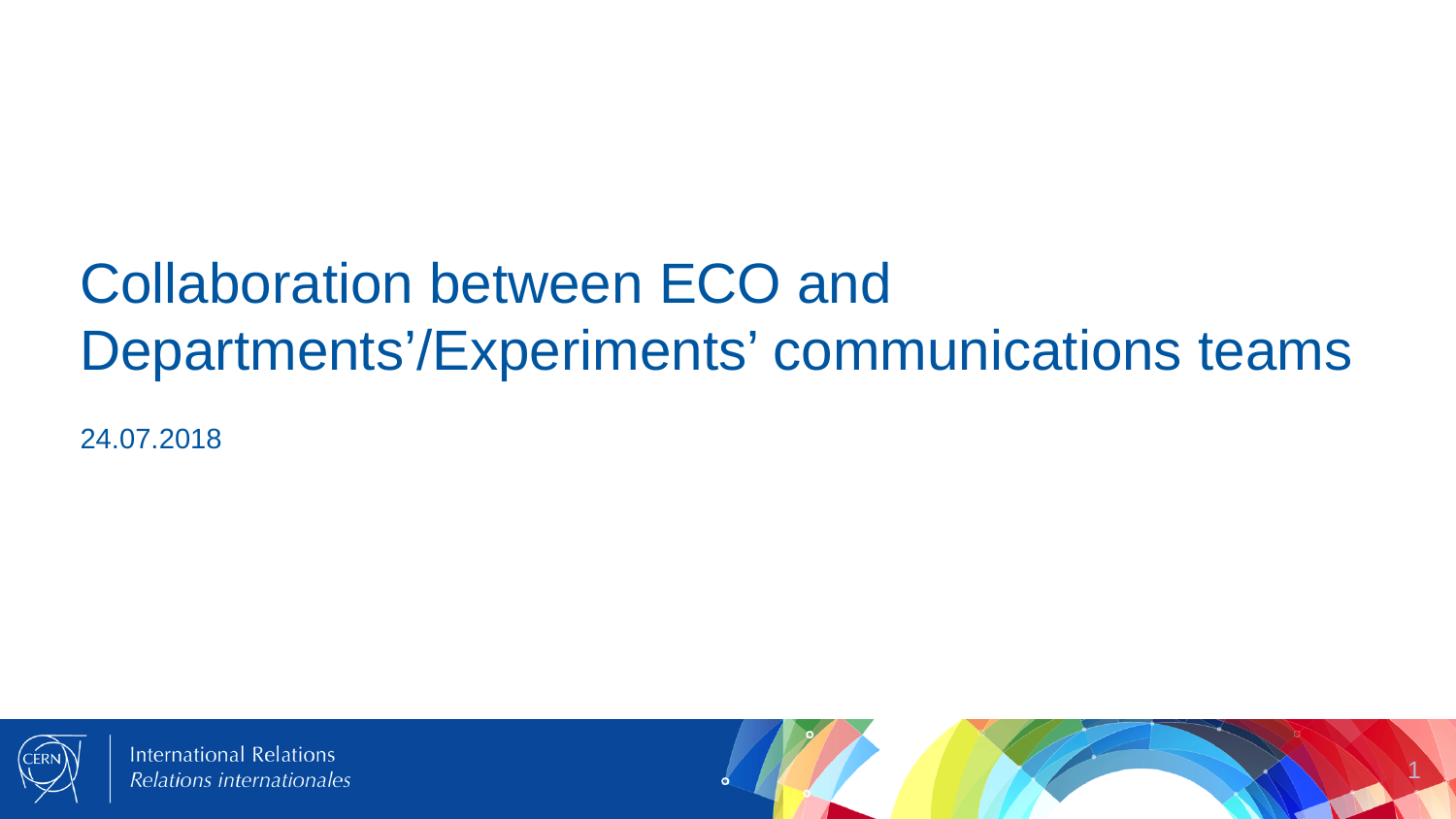

# Collaboration between ECO and Departments’/Experiments’ communications teams
24.07.2018
1